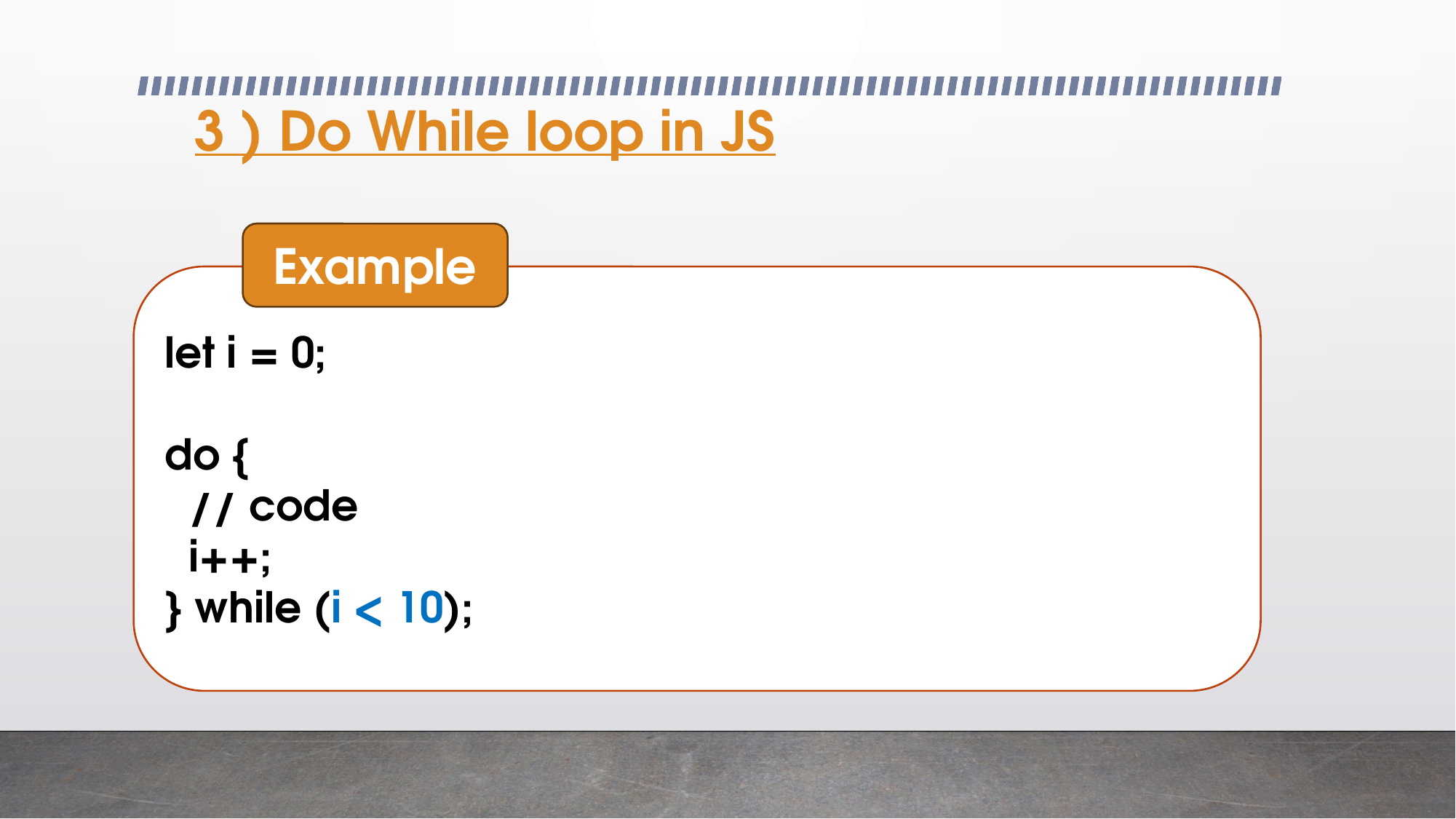

# 3 ) Do While loop in JS
Example
let i = 0;

do {
  // code
  i++;
} while (i < 10);